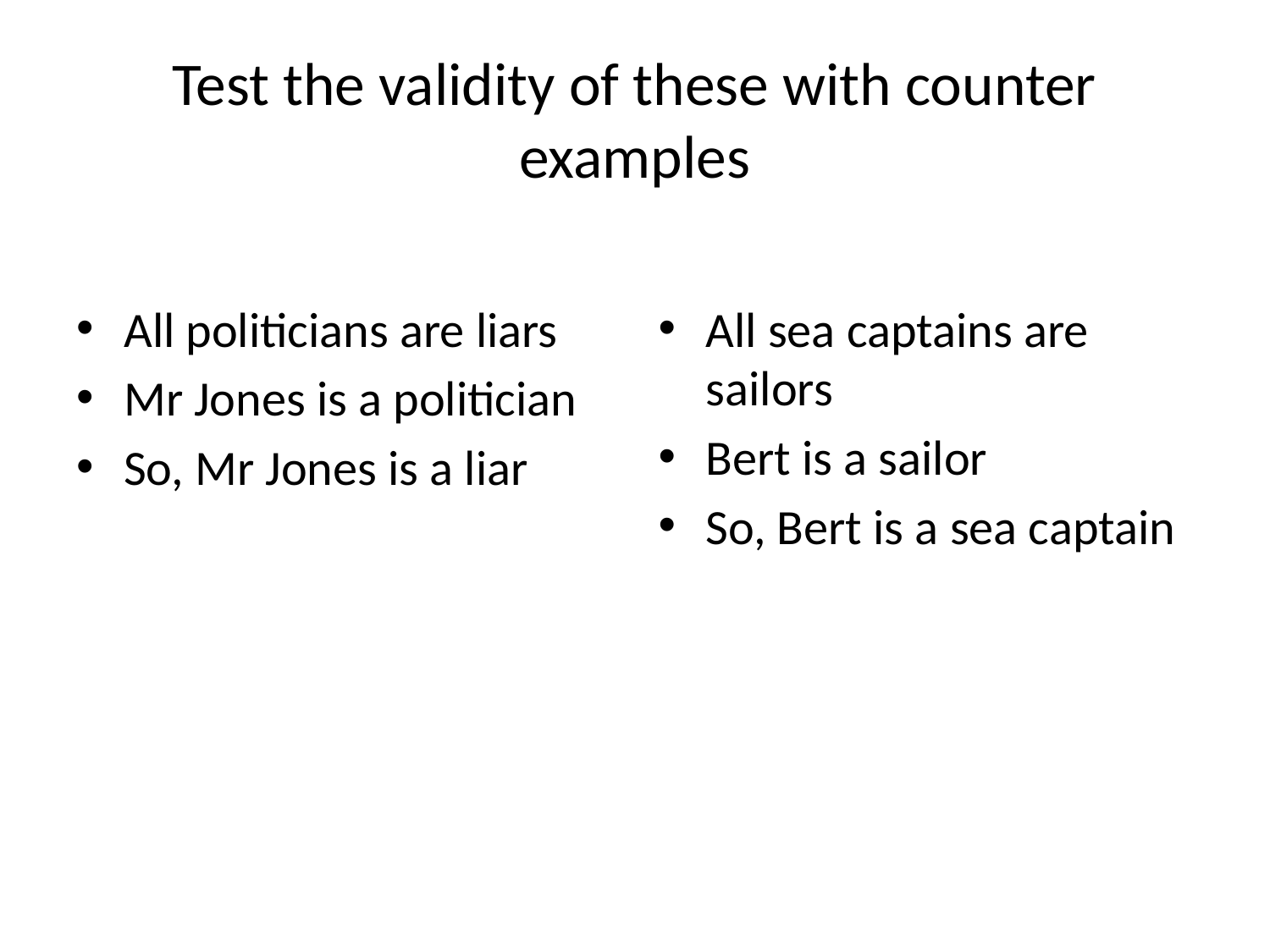

# Test the validity of these with counter examples

All politicians are liars
Mr Jones is a politician
So, Mr Jones is a liar

All sea captains are sailors
Bert is a sailor
So, Bert is a sea captain